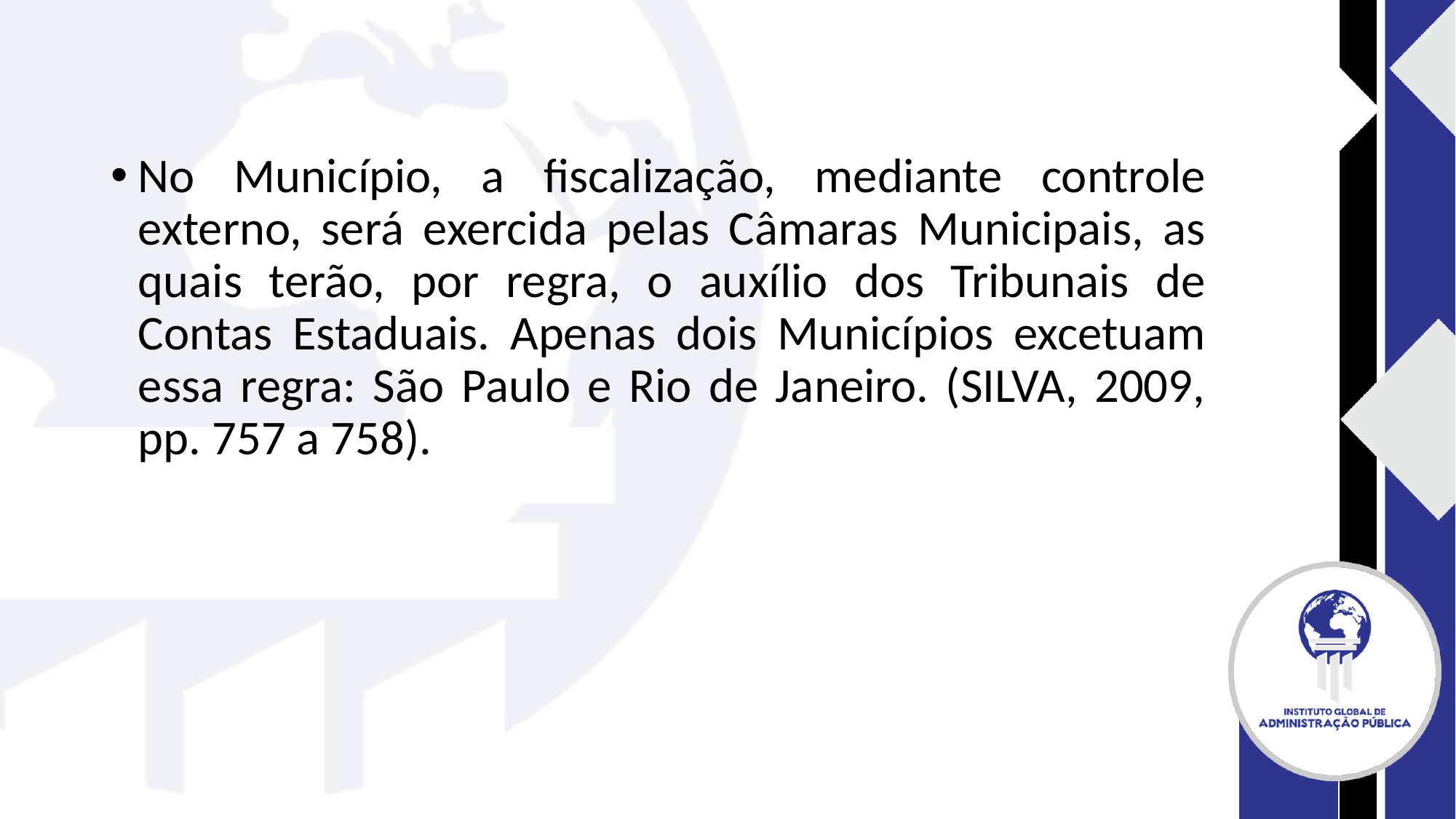

#
No Município, a fiscalização, mediante controle externo, será exercida pelas Câmaras Municipais, as quais terão, por regra, o auxílio dos Tribunais de Contas Estaduais. Apenas dois Municípios excetuam essa regra: São Paulo e Rio de Janeiro. (SILVA, 2009, pp. 757 a 758).